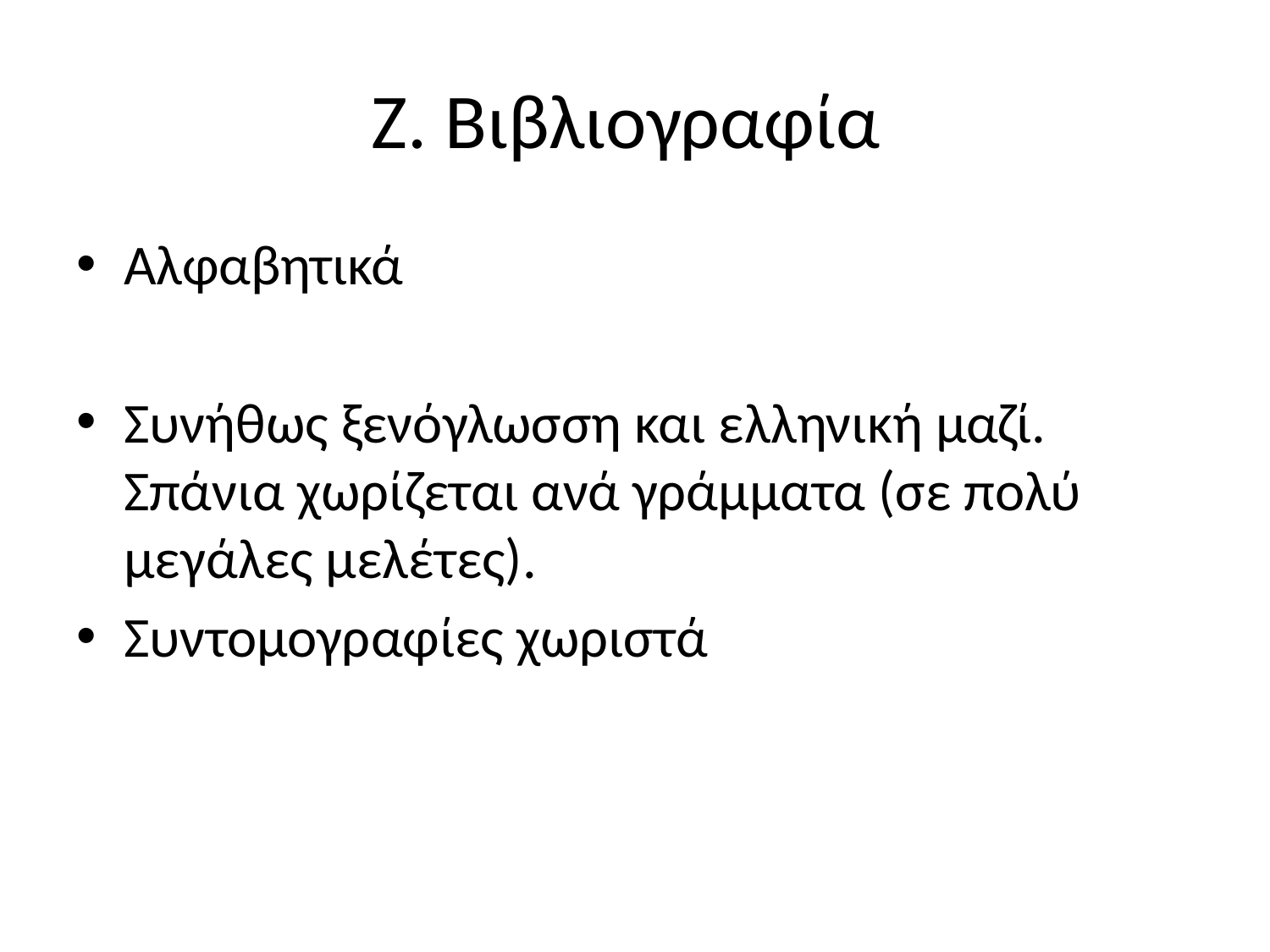

# Ζ. Βιβλιογραφία
Αλφαβητικά

Συνήθως ξενόγλωσση και ελληνική μαζί. Σπάνια χωρίζεται ανά γράμματα (σε πολύ μεγάλες μελέτες).
Συντομογραφίες χωριστά